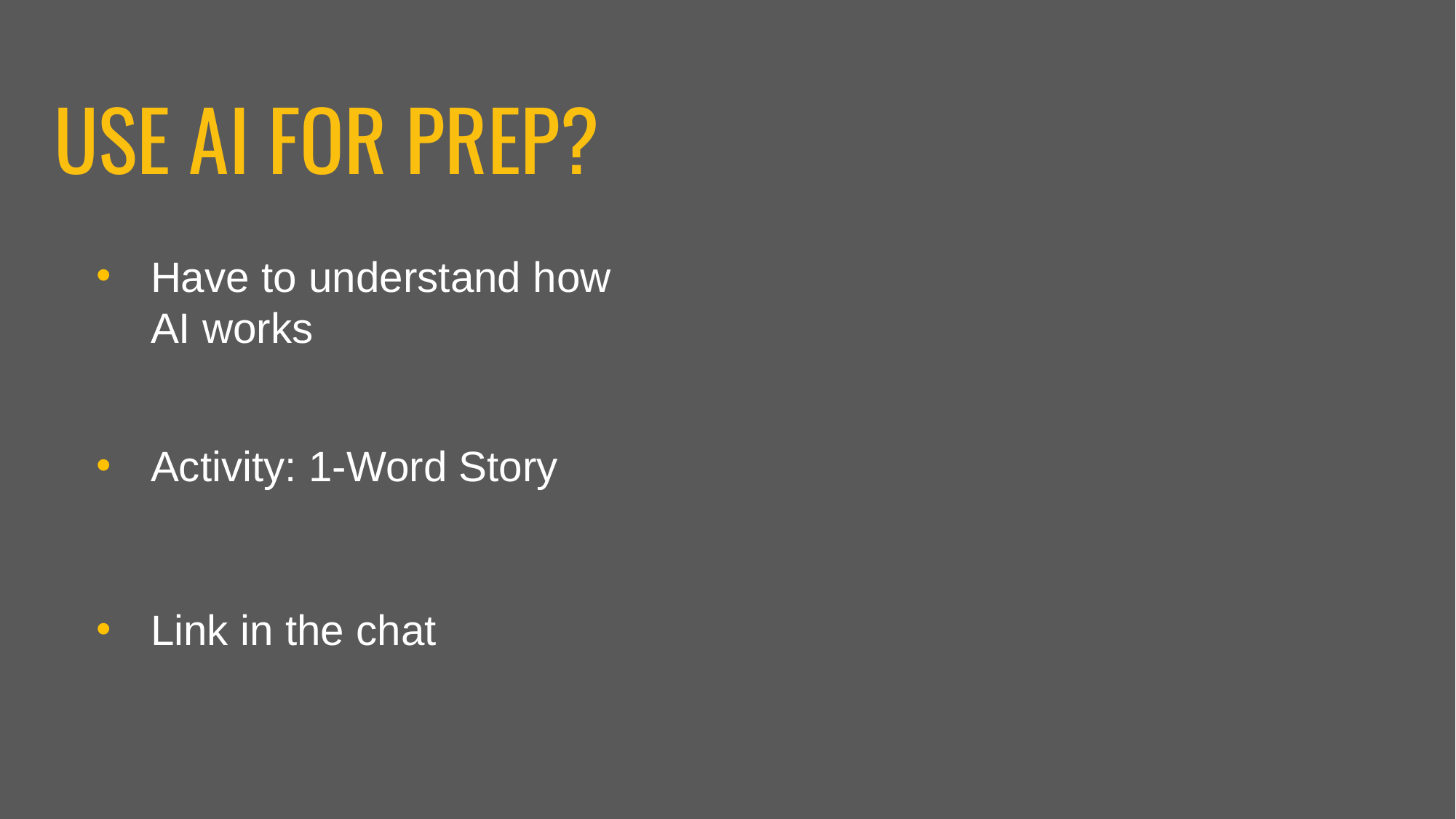

Use AI for Prep?
Have to understand how AI works
Activity: 1-Word Story
Link in the chat